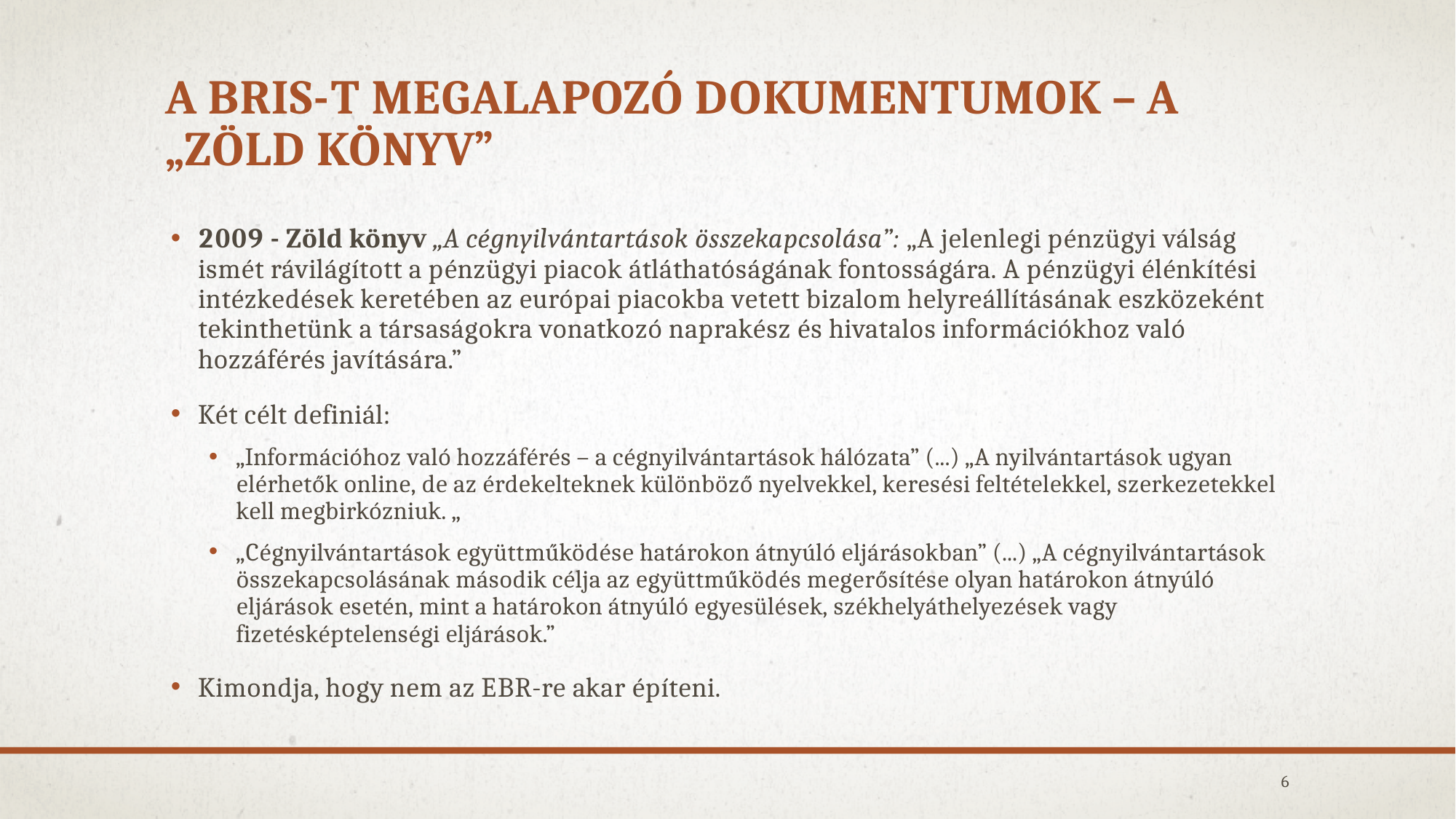

# A BRIS-t megalapozó dokumentumok – a „Zöld könyv”
2009 - Zöld könyv „A cégnyilvántartások összekapcsolása”: „A jelenlegi pénzügyi válság ismét rávilágított a pénzügyi piacok átláthatóságának fontosságára. A pénzügyi élénkítési intézkedések keretében az európai piacokba vetett bizalom helyreállításának eszközeként tekinthetünk a társaságokra vonatkozó naprakész és hivatalos információkhoz való hozzáférés javítására.”
Két célt definiál:
„Információhoz való hozzáférés – a cégnyilvántartások hálózata” (...) „A nyilvántartások ugyan elérhetők online, de az érdekelteknek különböző nyelvekkel, keresési feltételekkel, szerkezetekkel kell megbirkózniuk. „
„Cégnyilvántartások együttműködése határokon átnyúló eljárásokban” (...) „A cégnyilvántartások összekapcsolásának második célja az együttműködés megerősítése olyan határokon átnyúló eljárások esetén, mint a határokon átnyúló egyesülések, székhelyáthelyezések vagy fizetésképtelenségi eljárások.”
Kimondja, hogy nem az EBR-re akar építeni.

6